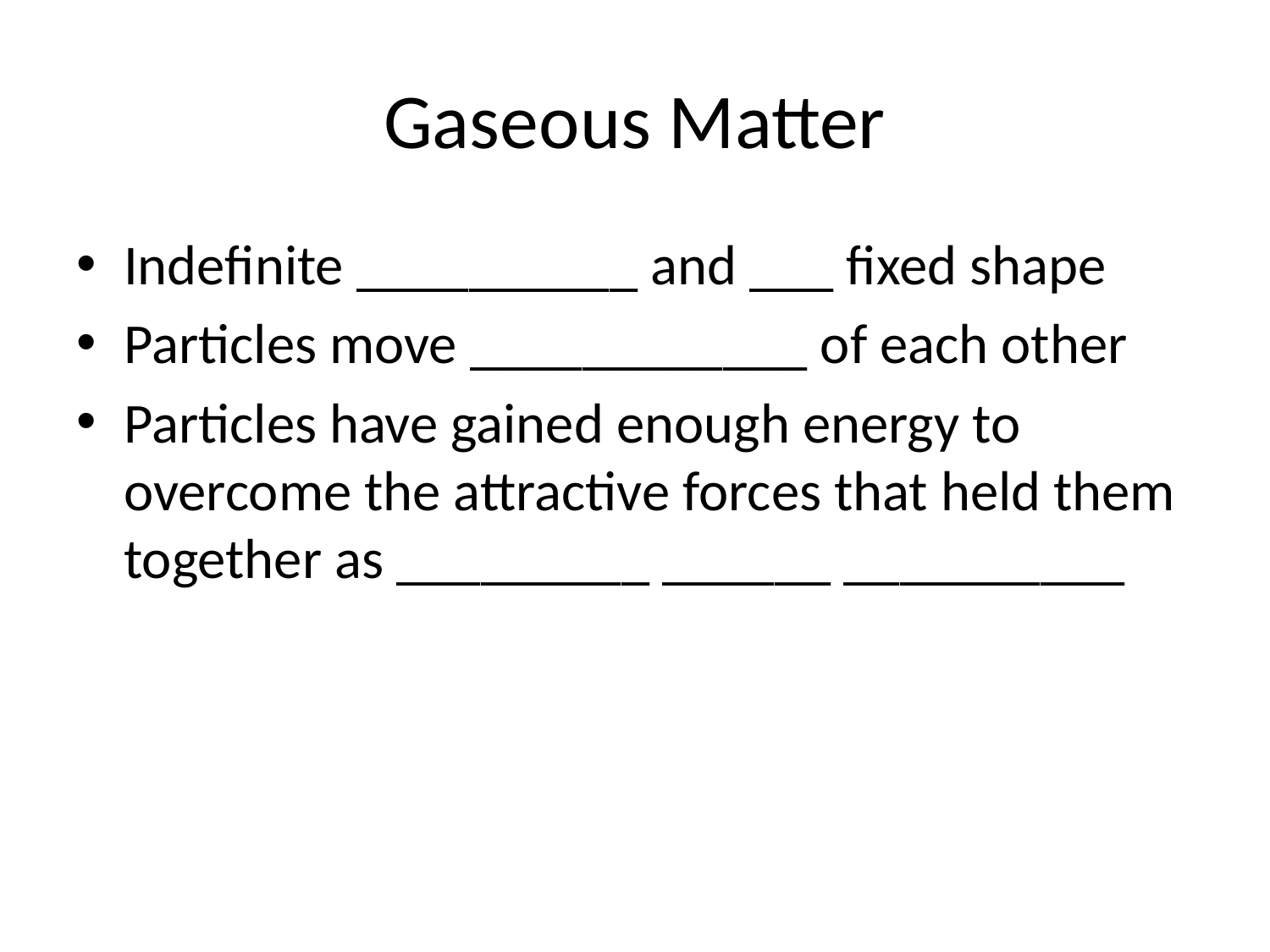

# Gaseous Matter
Indefinite __________ and ___ fixed shape
Particles move ____________ of each other
Particles have gained enough energy to overcome the attractive forces that held them together as _________ ______ __________